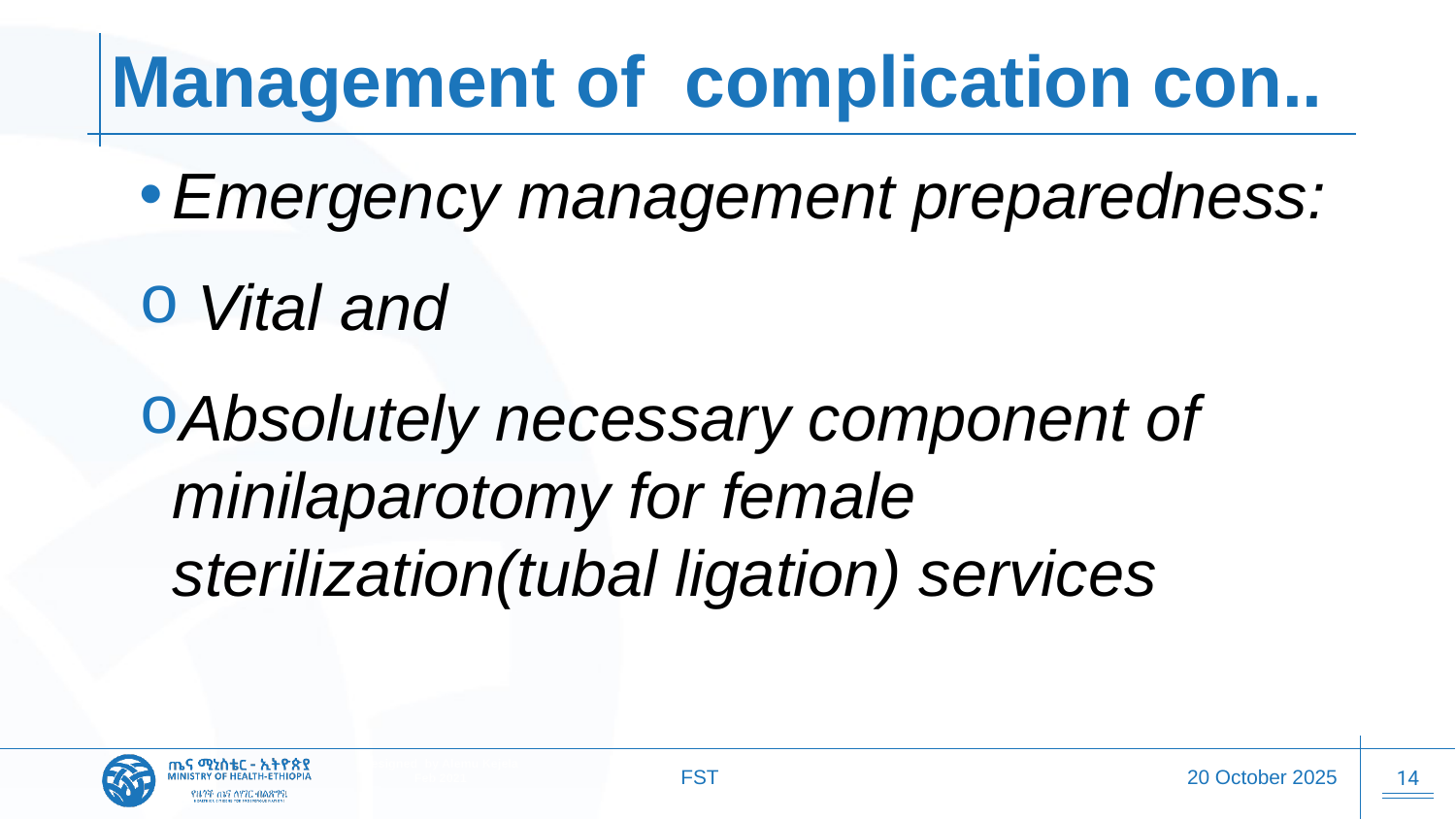

# Management of  complication con..
Emergency management preparedness:
 Vital and
Absolutely necessary component of minilaparotomy for female sterilization(tubal ligation) services
FST
20 October 2025
14